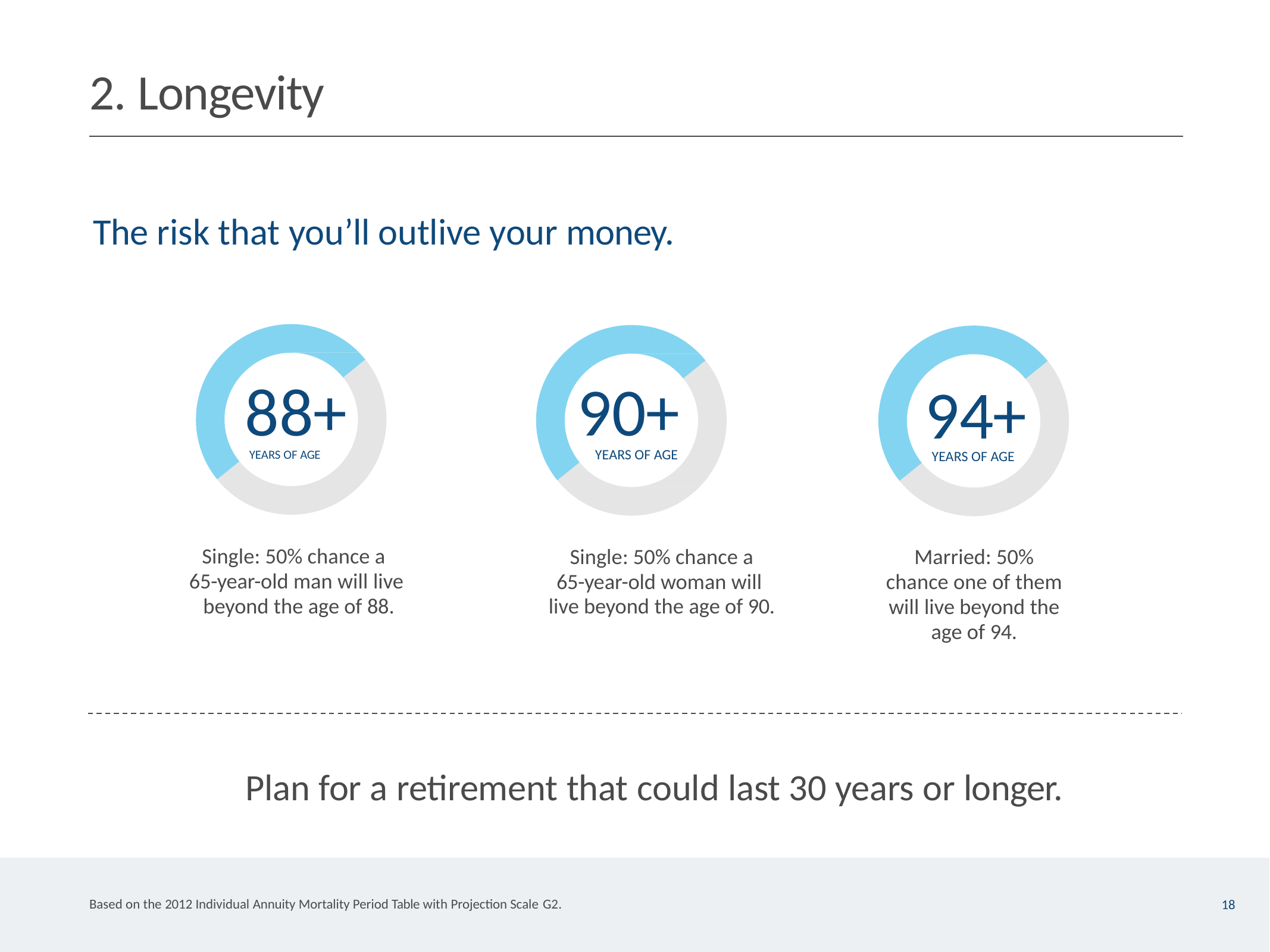

# 2. Longevity

The risk that you’ll outlive your money.

88+	90+
YEARS OF AGE	YEARS OF AGE
94+
YEARS OF AGE
Single: 50% chance a  65-year-old man will live  beyond the age of 88.
Single: 50% chance a
65-year-old woman will  live beyond the age of 90.
Married: 50% chance one of them will live beyond the age of 94.

Plan for a retirement that could last 30 years or longer.
Based on the 2012 Individual Annuity Mortality Period Table with Projection Scale G2.
18